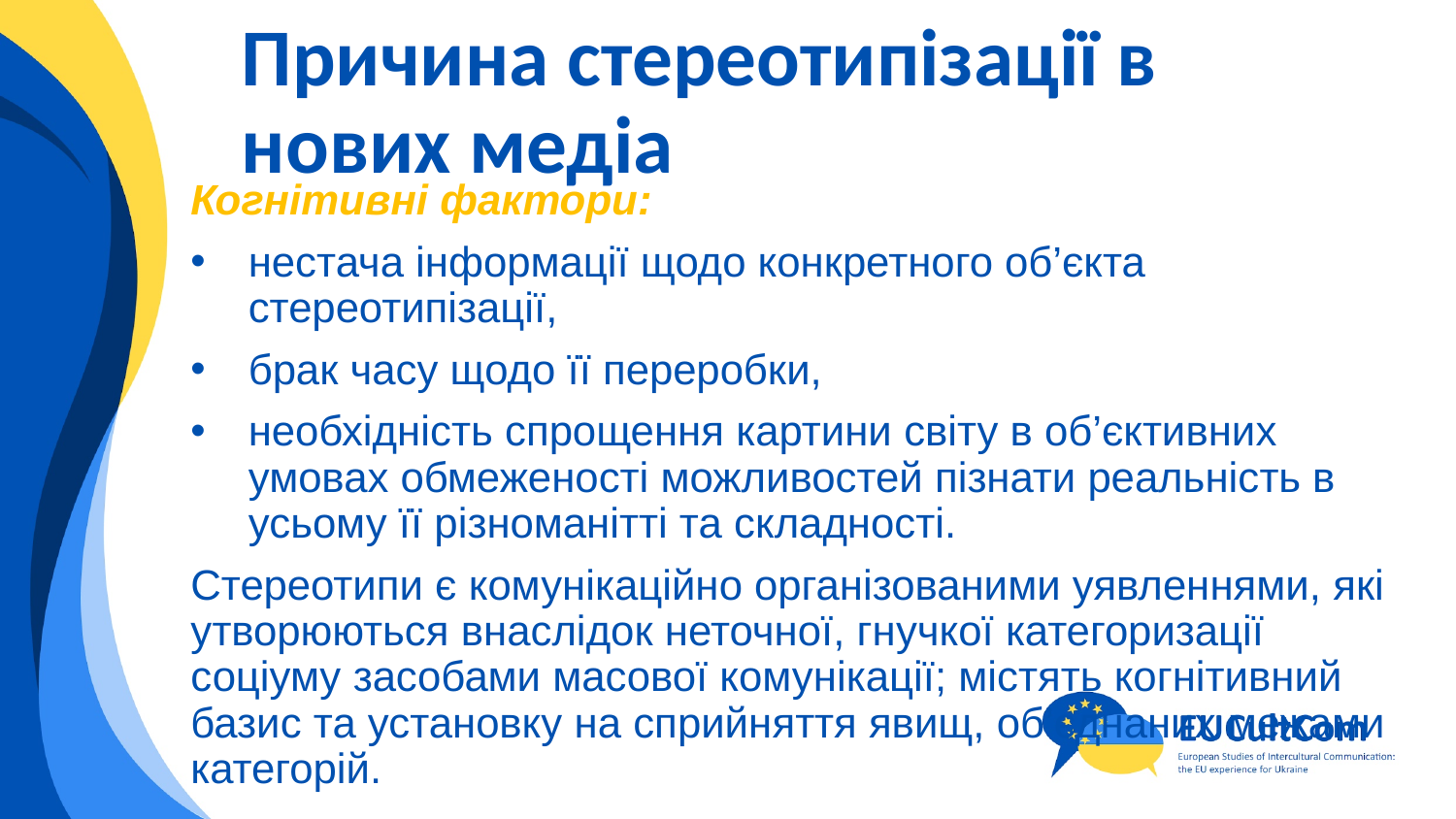

# Причина стереотипізації в нових медіа
Когнітивні фактори:
нестача інформації щодо конкретного об’єкта стереотипізації,
брак часу щодо її переробки,
необхідність спрощення картини світу в об’єктивних умовах обмеженості можливостей пізнати реальність в усьому її різноманітті та складності.
Стереотипи є комунікаційно організованими уявленнями, які утворюються внаслідок неточної, гнучкої категоризації соціуму засобами масової комунікації; містять когнітивний базис та установку на сприйняття явищ, об’єднаних межами категорій.